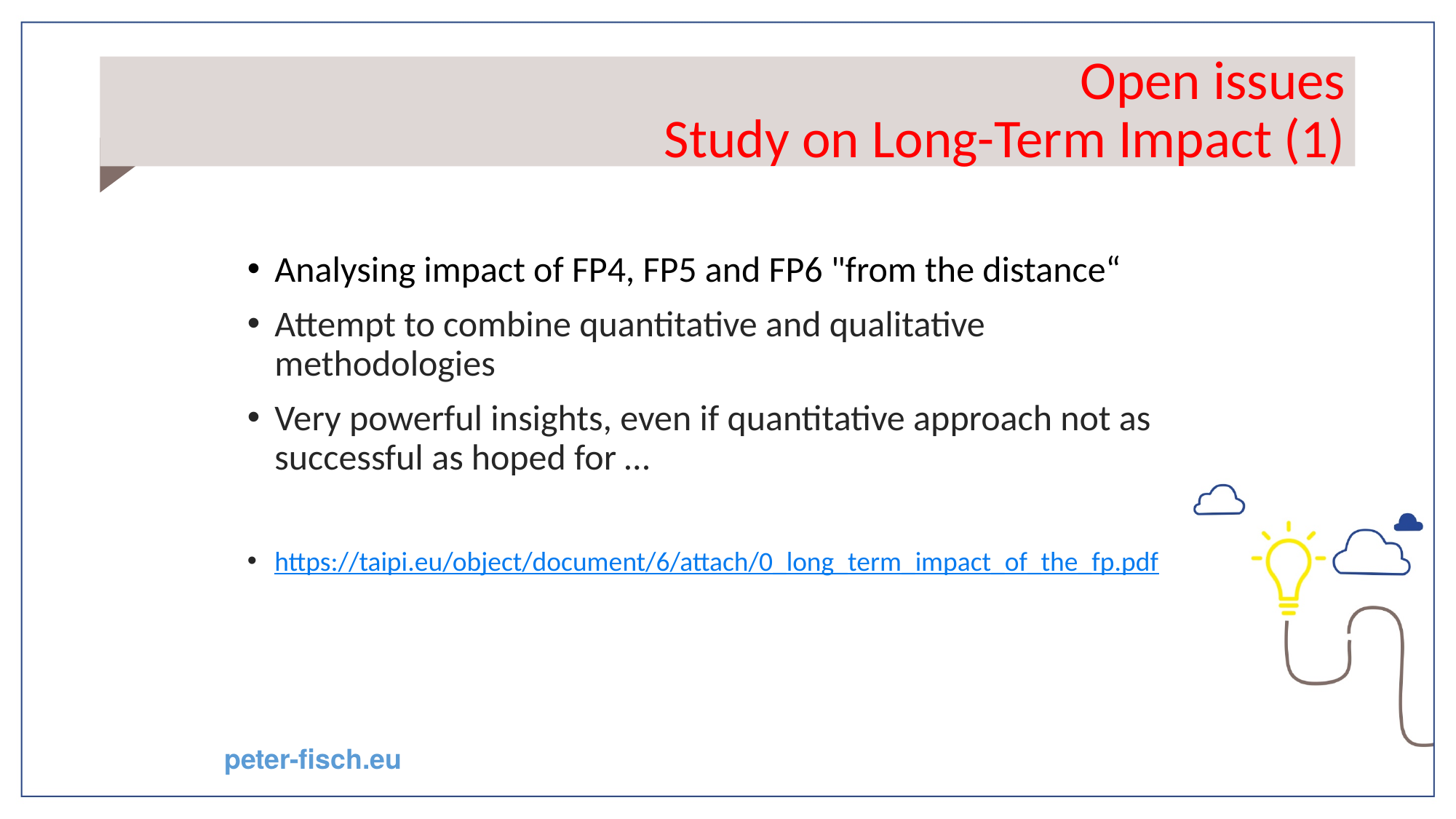

# Open issues Study on Long-Term Impact (1)
Analysing impact of FP4, FP5 and FP6 "from the distance“
Attempt to combine quantitative and qualitative methodologies
Very powerful insights, even if quantitative approach not as successful as hoped for …

https://taipi.eu/object/document/6/attach/0_long_term_impact_of_the_fp.pdf
peter-fisch.eu